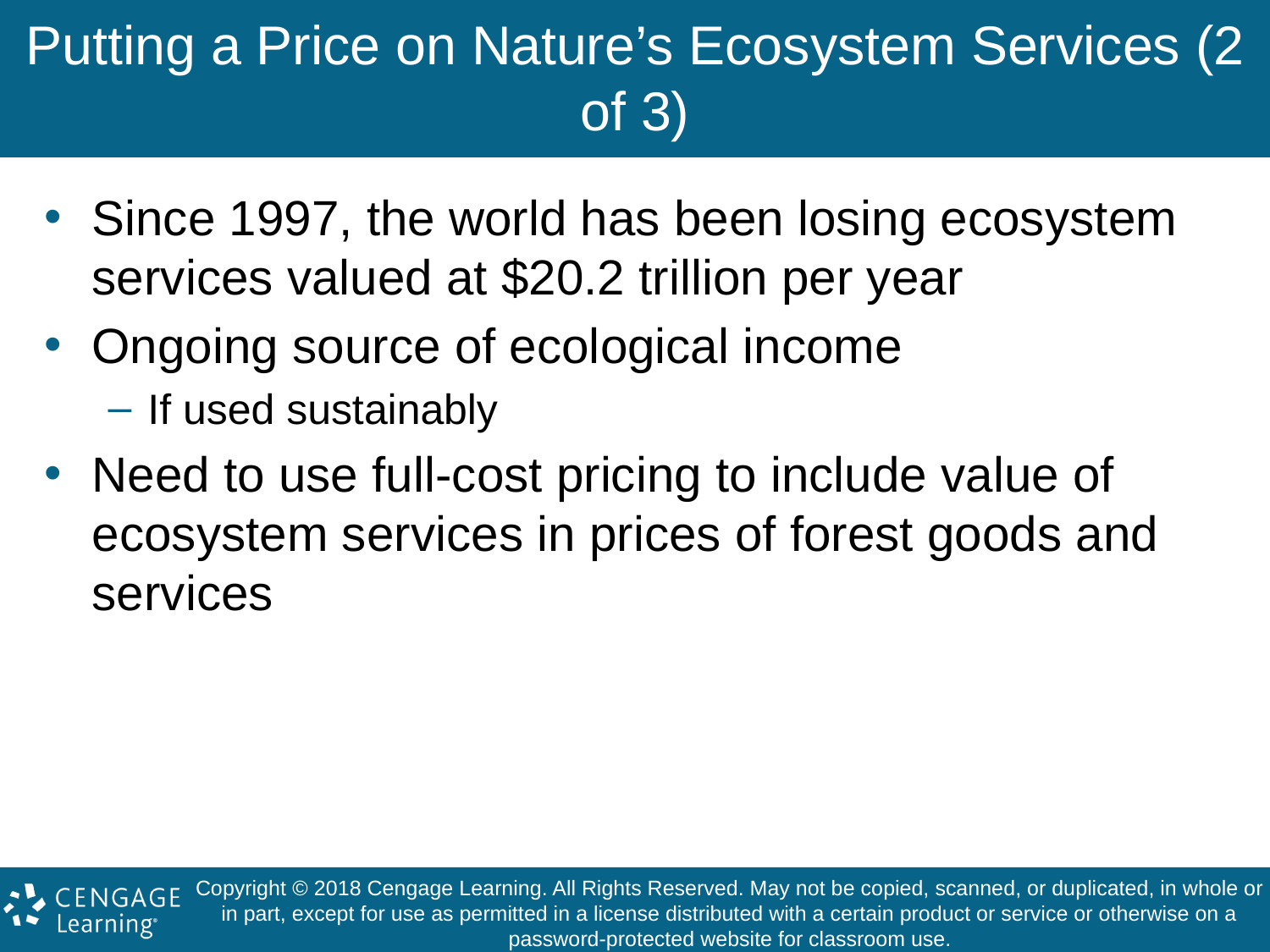

# Putting a Price on Nature’s Ecosystem Services (2 of 3)
Since 1997, the world has been losing ecosystem services valued at $20.2 trillion per year
Ongoing source of ecological income
If used sustainably
Need to use full-cost pricing to include value of ecosystem services in prices of forest goods and services